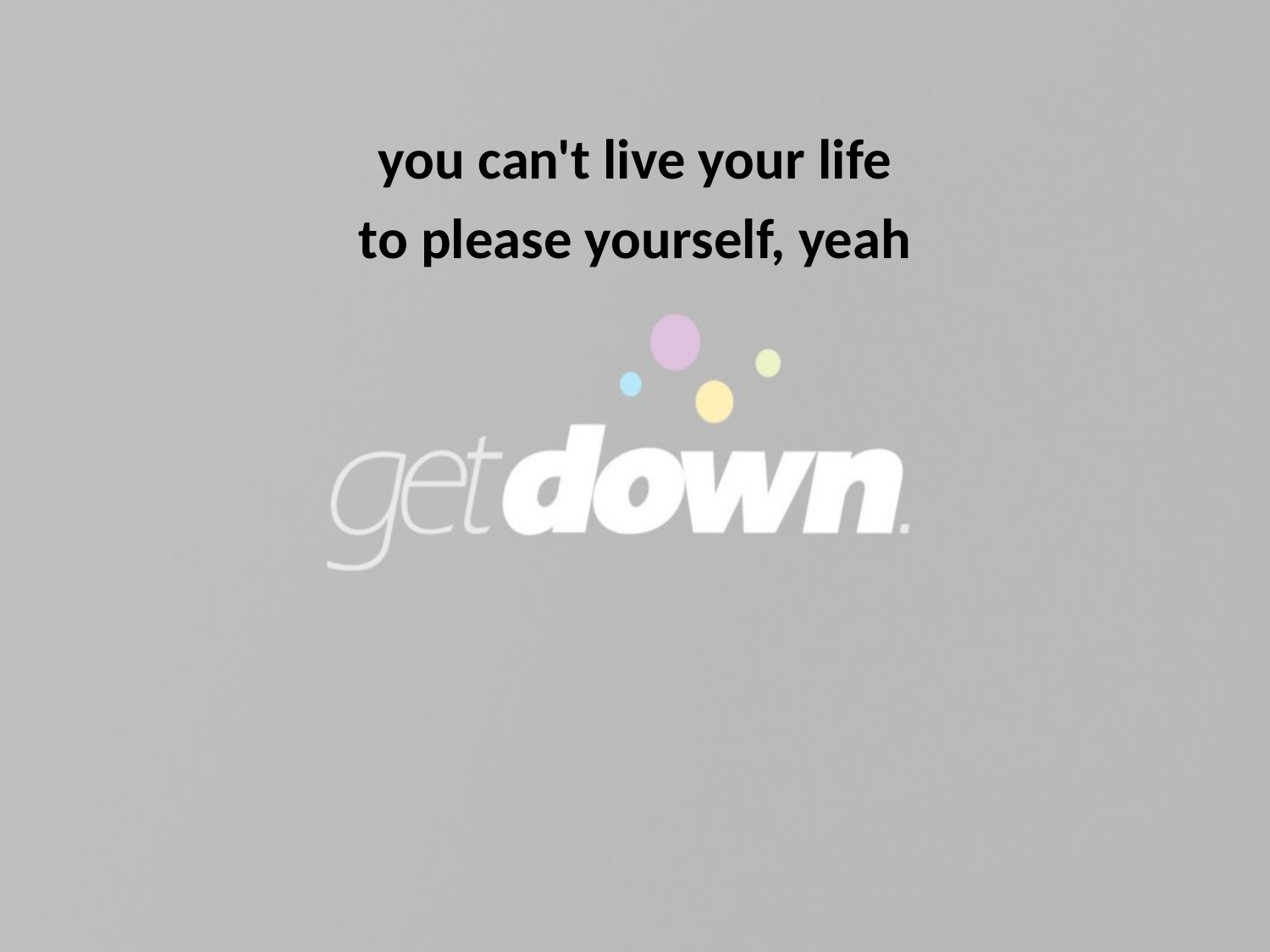

you can't live your life
to please yourself, yeah